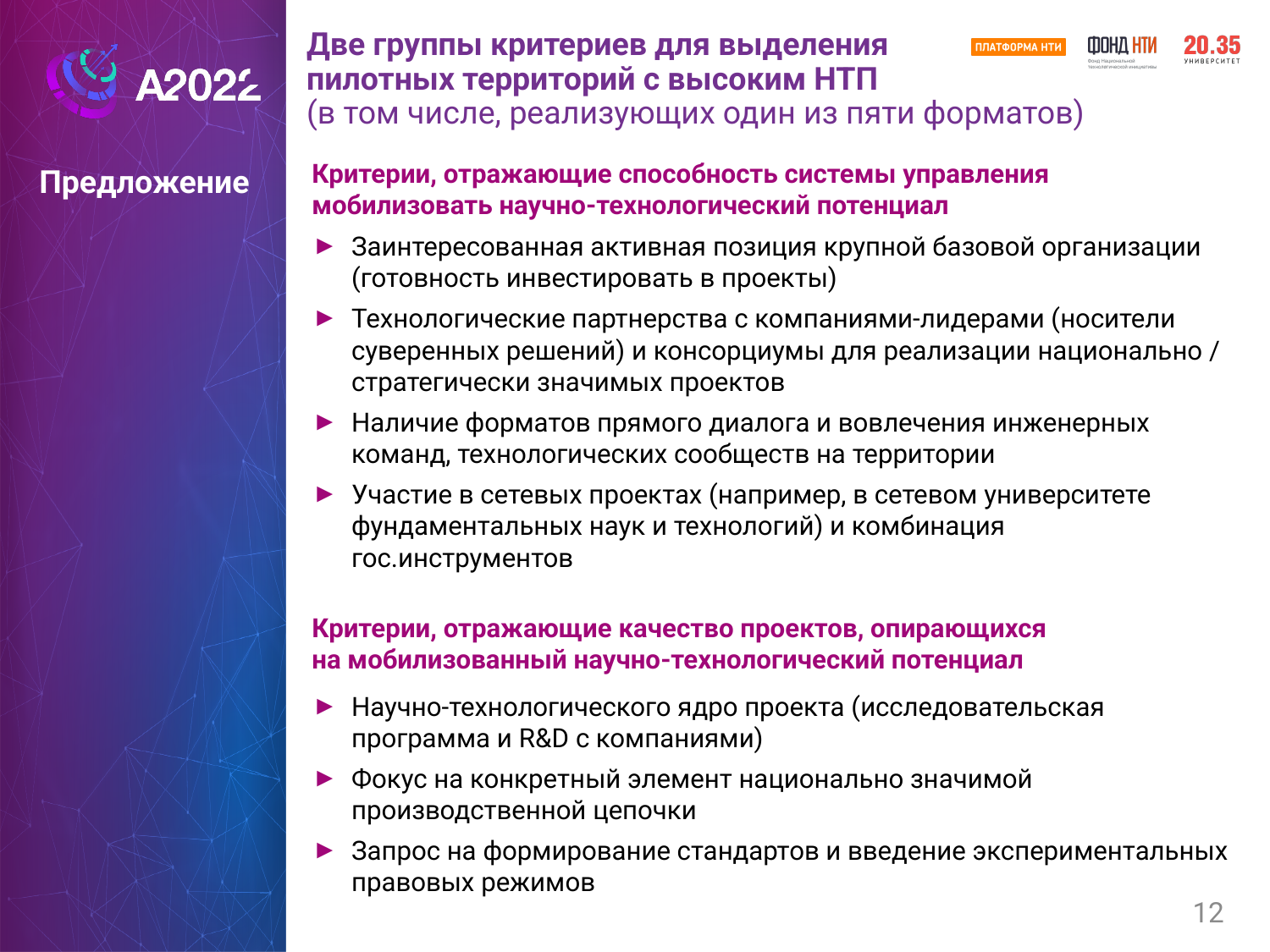

# Две группы критериев для выделения пилотных территорий с высоким НТП (в том числе, реализующих один из пяти форматов)
Предложение
Критерии, отражающие способность системы управления мобилизовать научно-технологический потенциал
Заинтересованная активная позиция крупной базовой организации (готовность инвестировать в проекты)
Технологические партнерства с компаниями-лидерами (носители суверенных решений) и консорциумы для реализации национально / стратегически значимых проектов
Наличие форматов прямого диалога и вовлечения инженерных команд, технологических сообществ на территории
Участие в сетевых проектах (например, в сетевом университете фундаментальных наук и технологий) и комбинация гос.инструментов
Критерии, отражающие качество проектов, опирающихся на мобилизованный научно-технологический потенциал
Научно-технологического ядро проекта (исследовательская программа и R&D с компаниями)
Фокус на конкретный элемент национально значимой производственной цепочки
Запрос на формирование стандартов и введение экспериментальных правовых режимов
12